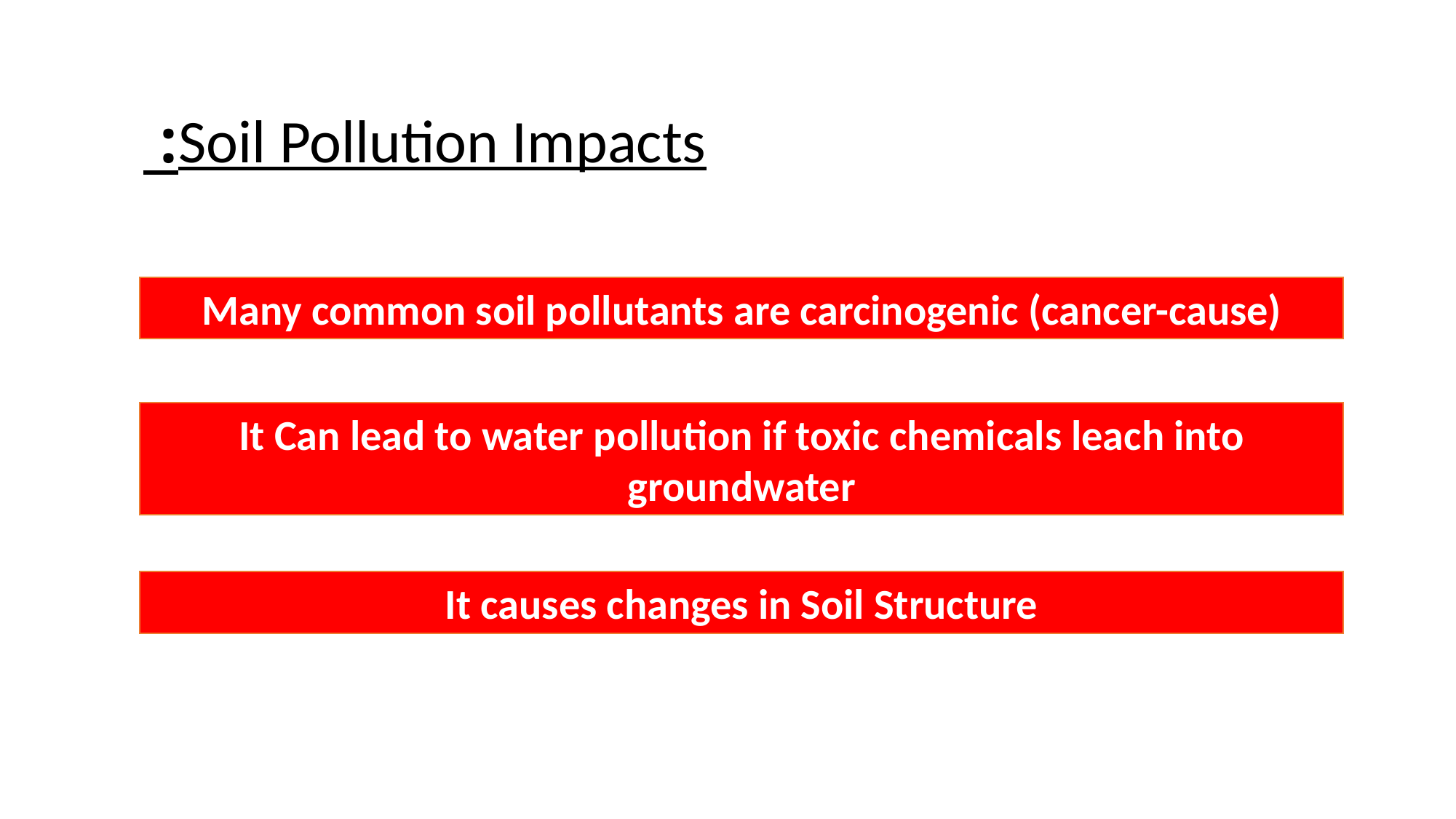

# Soil Pollution Impacts:
Many common soil pollutants are carcinogenic (cancer-cause)
It Can lead to water pollution if toxic chemicals leach into groundwater
It causes changes in Soil Structure